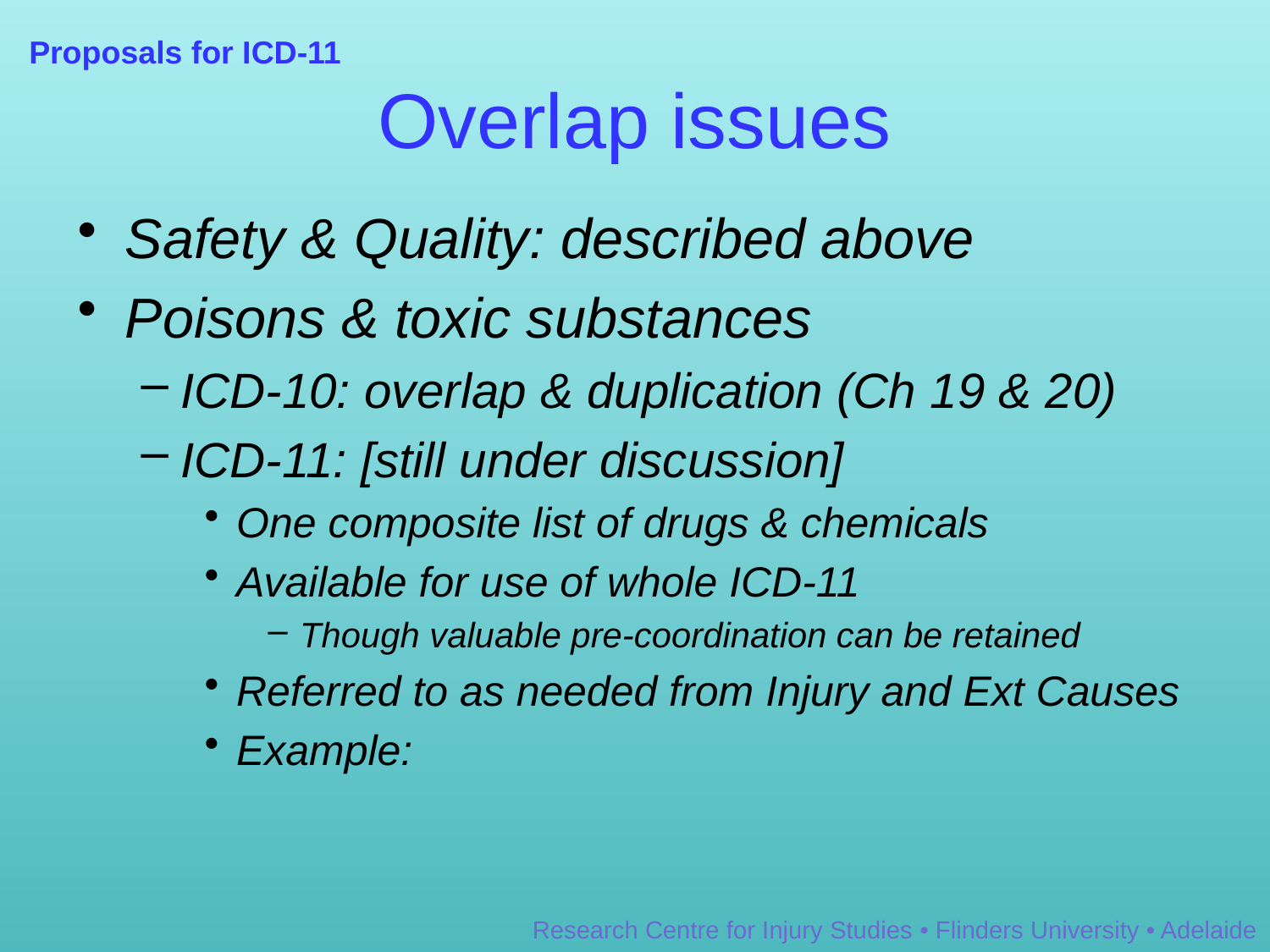

Proposals for ICD-11
# Overlap issues
Safety & Quality: described above
Poisons & toxic substances
ICD-10: overlap & duplication (Ch 19 & 20)
ICD-11: [still under discussion]
One composite list of drugs & chemicals
Available for use of whole ICD-11
Though valuable pre-coordination can be retained
Referred to as needed from Injury and Ext Causes
Example:
Research Centre for Injury Studies • Flinders University • Adelaide